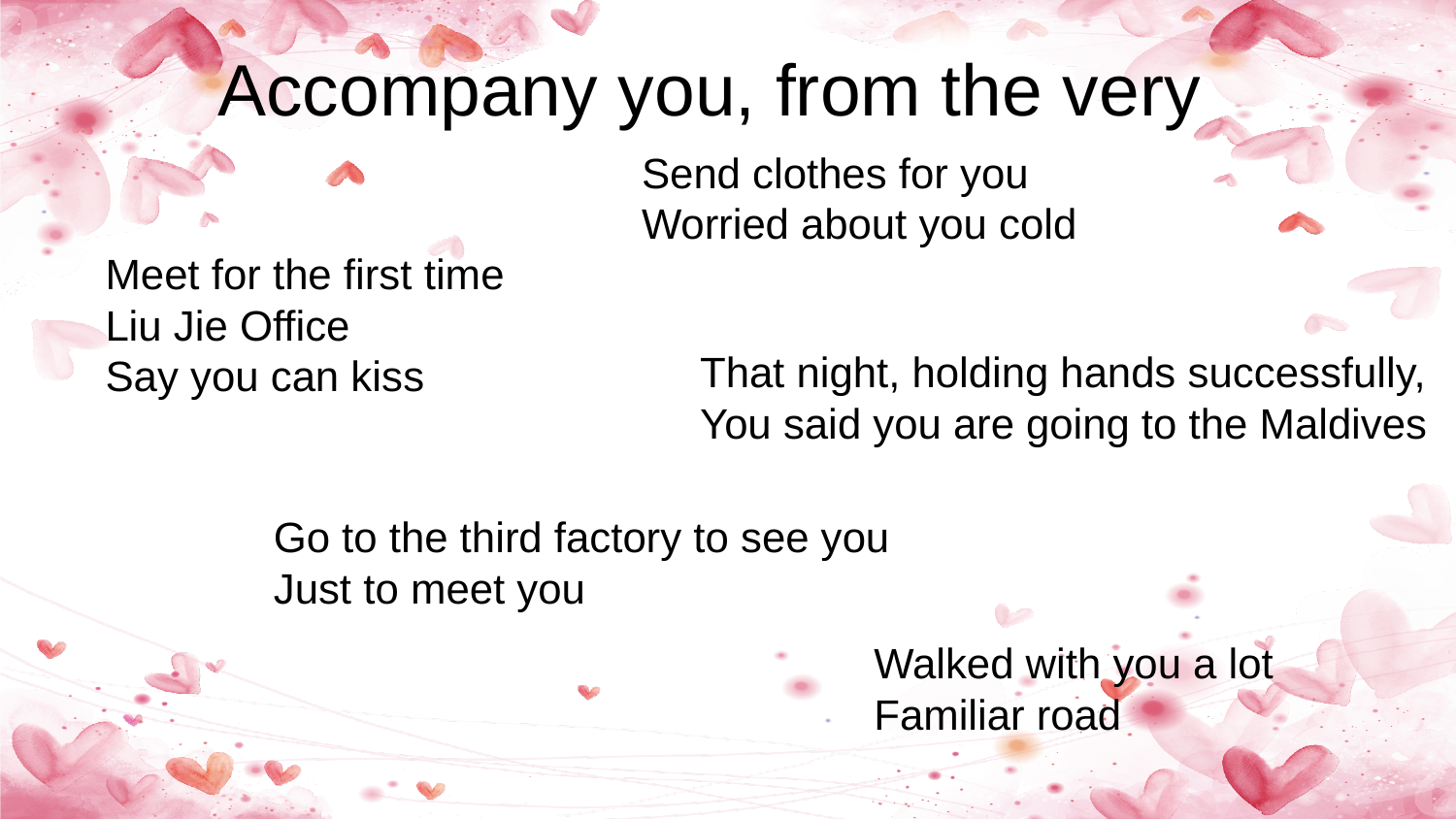

Accompany you, from the very
Send clothes for you
Worried about you cold
Meet for the first time
Liu Jie Office
Say you can kiss
That night, holding hands successfully,
You said you are going to the Maldives
Go to the third factory to see you
Just to meet you
Walked with you a lot
Familiar road